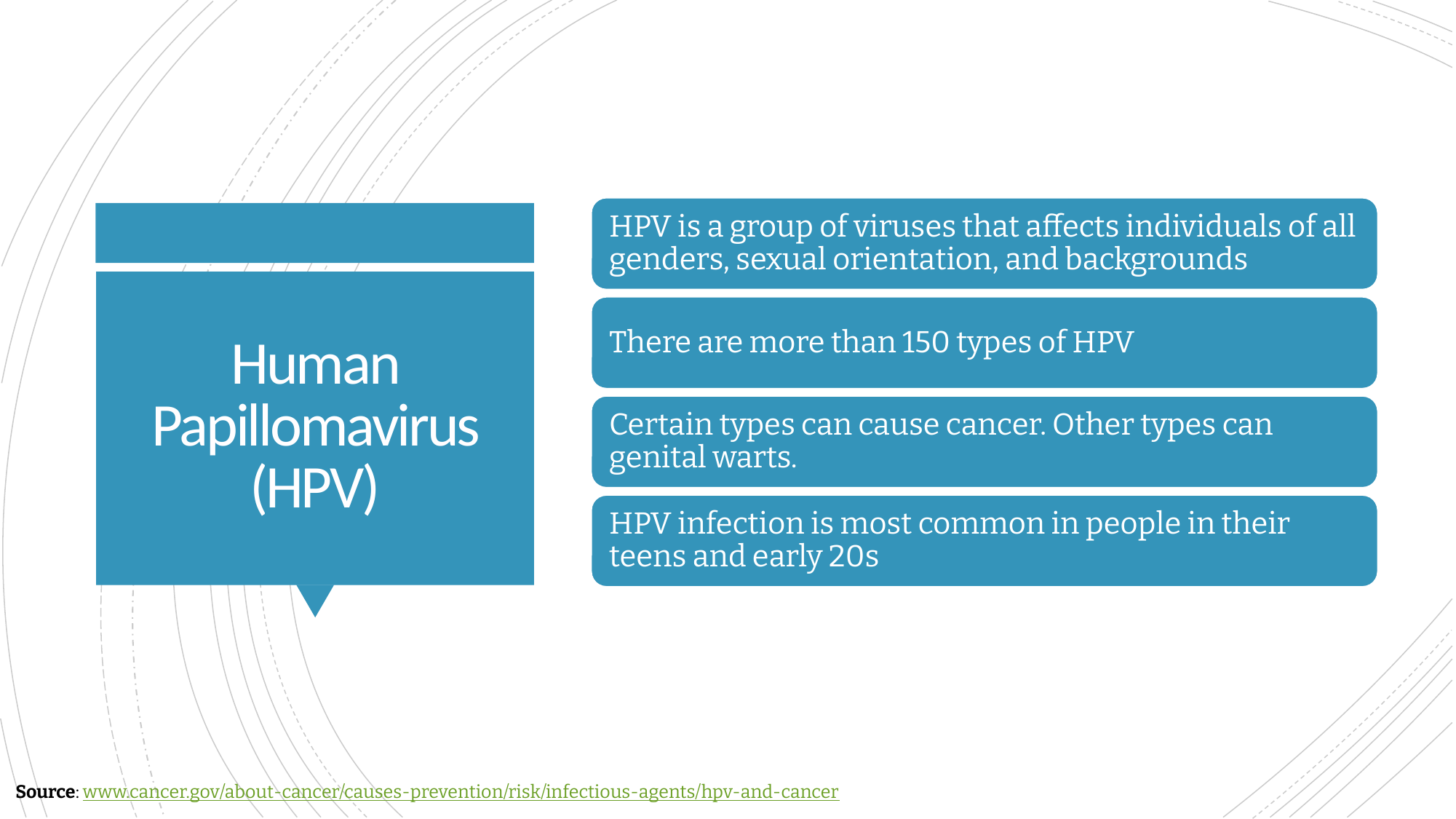

HPV is a group of viruses that affects individuals of all genders, sexual orientation, and backgrounds
There are more than 150 types of HPV
Certain types can cause cancer. Other types can genital warts.
HPV infection is most common in people in their teens and early 20s
# Human Papillomavirus (HPV)
Source: www.cancer.gov/about-cancer/causes-prevention/risk/infectious-agents/hpv-and-cancer